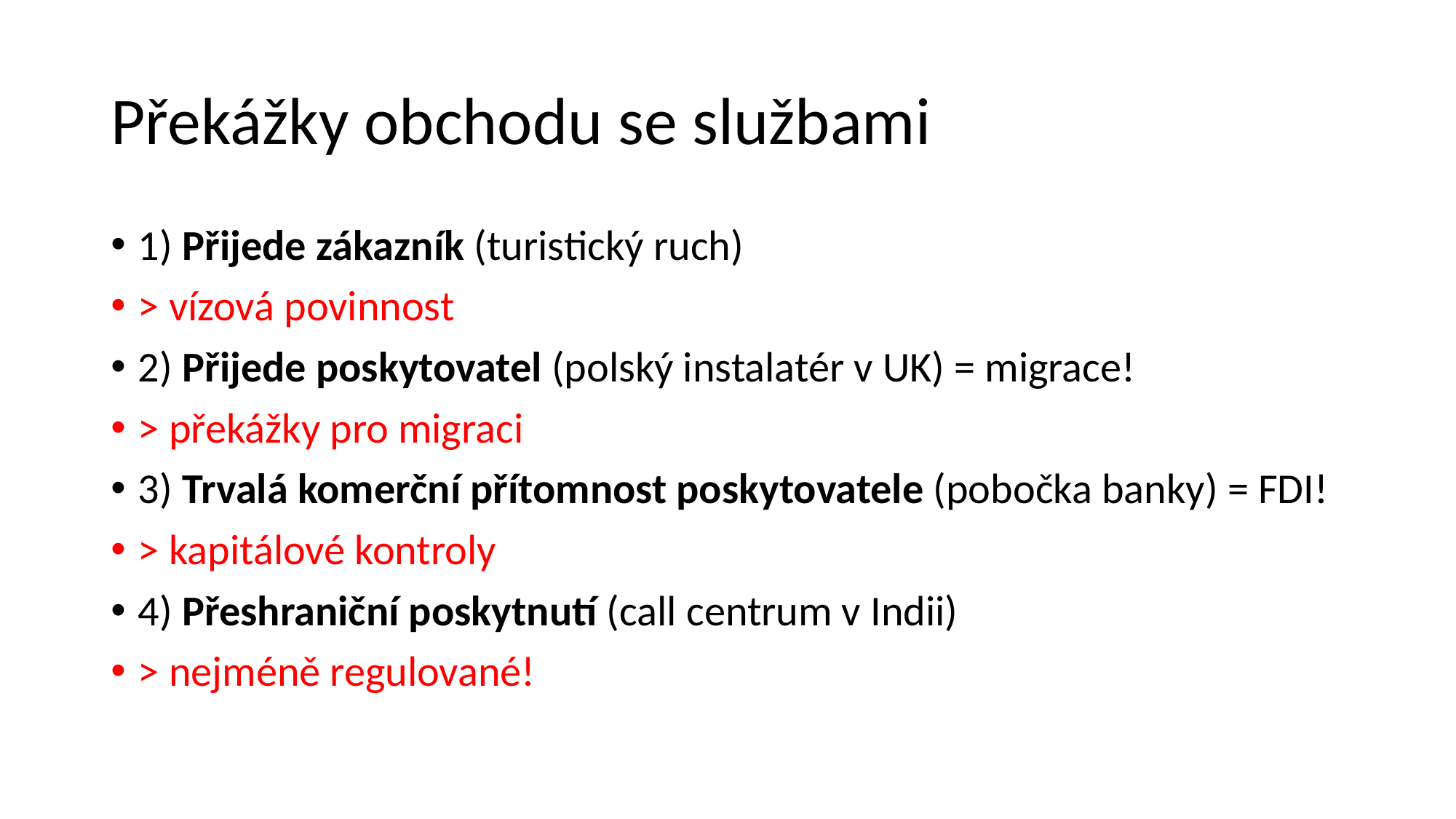

# Překážky obchodu se službami
1) Přijede zákazník (turistický ruch)
> vízová povinnost
2) Přijede poskytovatel (polský instalatér v UK) = migrace!
> překážky pro migraci
3) Trvalá komerční přítomnost poskytovatele (pobočka banky) = FDI!
> kapitálové kontroly
4) Přeshraniční poskytnutí (call centrum v Indii)
> nejméně regulované!